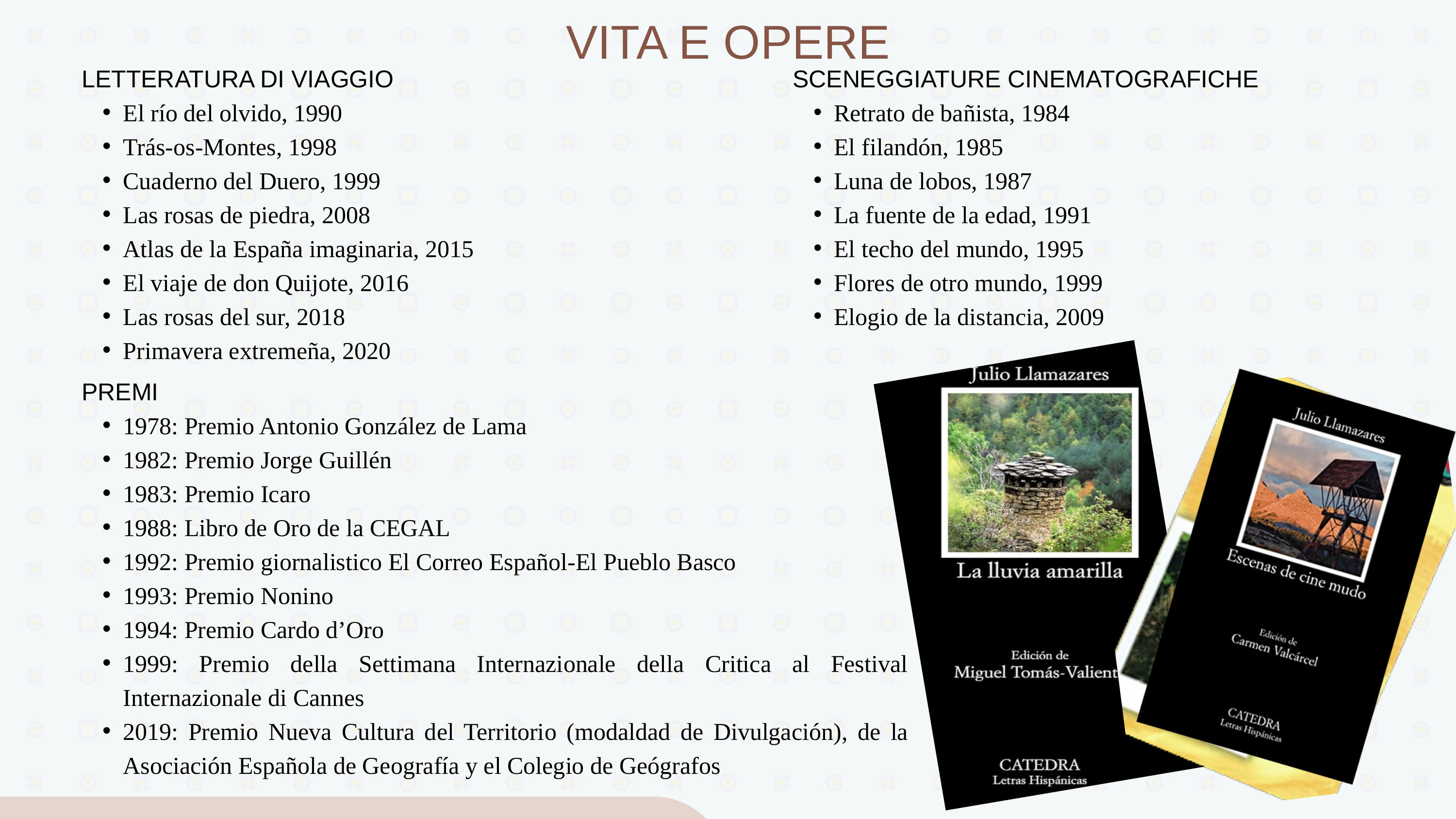

VITA E OPERE
LETTERATURA DI VIAGGIO
El río del olvido, 1990
Trás-os-Montes, 1998
Cuaderno del Duero, 1999
Las rosas de piedra, 2008
Atlas de la España imaginaria, 2015
El viaje de don Quijote, 2016
Las rosas del sur, 2018
Primavera extremeña, 2020
SCENEGGIATURE CINEMATOGRAFICHE
Retrato de bañista, 1984
El filandón, 1985
Luna de lobos, 1987
La fuente de la edad, 1991
El techo del mundo, 1995
Flores de otro mundo, 1999
Elogio de la distancia, 2009

PREMI
1978: Premio Antonio González de Lama
1982: Premio Jorge Guillén
1983: Premio Icaro
1988: Libro de Oro de la CEGAL
1992: Premio giornalistico El Correo Español-El Pueblo Basco
1993: Premio Nonino
1994: Premio Cardo d’Oro
1999: Premio della Settimana Internazionale della Critica al Festival Internazionale di Cannes
2019: Premio Nueva Cultura del Territorio (modaldad de Divulgación), de la Asociación Española de Geografía y el Colegio de Geógrafos